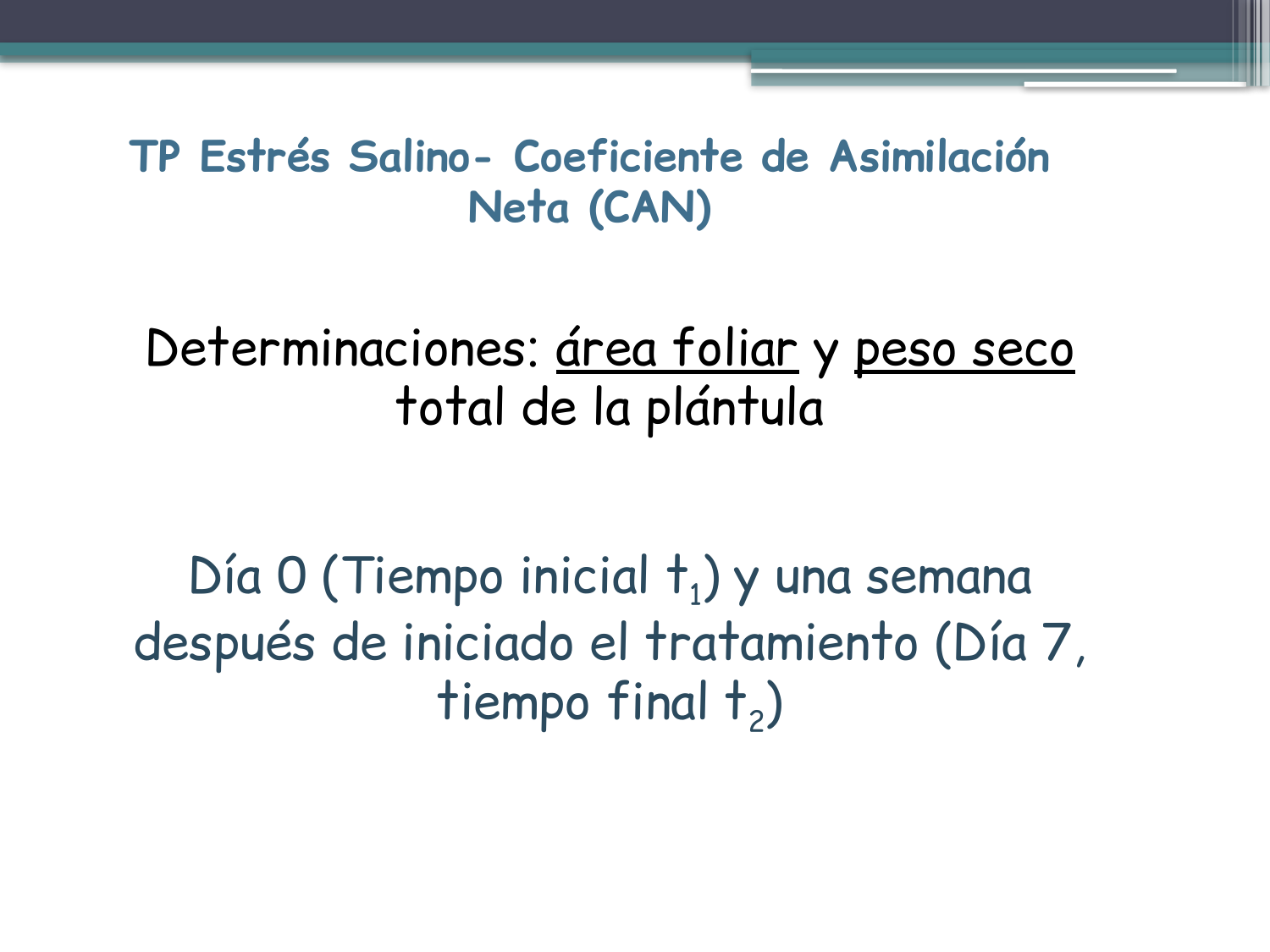

TP Estrés Salino- Coeficiente de Asimilación Neta (CAN)
Determinaciones: área foliar y peso seco total de la plántula

Día 0 (Tiempo inicial t1) y una semana después de iniciado el tratamiento (Día 7, tiempo final t2)